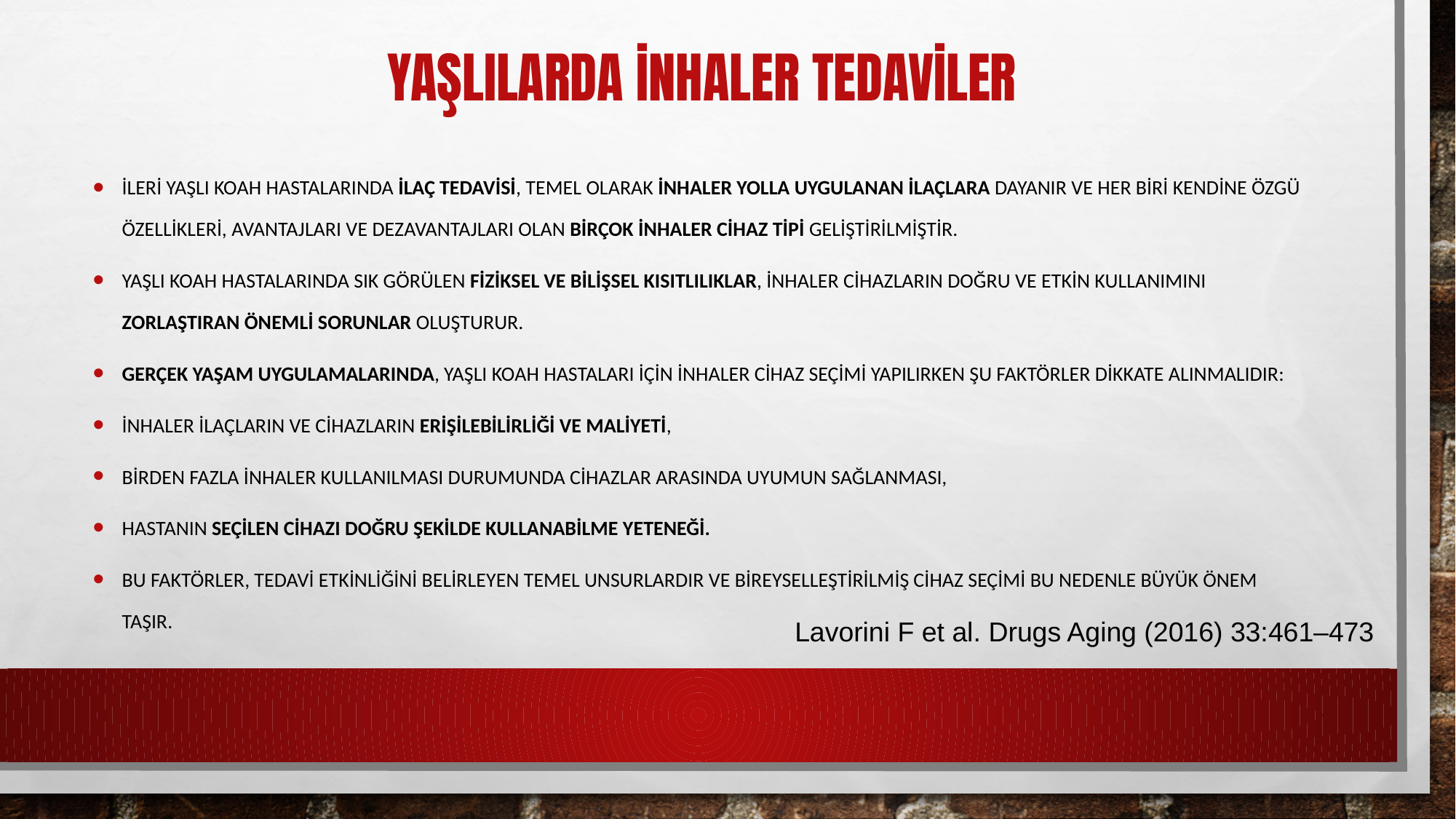

# YAŞLILARDA inhaler TEDAVİLER
İleri yaşlı KOAH hastalarında ilaç tedavisi, temel olarak inhaler YOLLA UYGULANAN ilaçlara dayanır ve her biri kendine özgü özellikleri, avantajları ve dezavantajları olan birçok inhaler cihaz tipi geliştirilmiştir.
Yaşlı KOAH hastalarında sık görülen fiziksel ve bilişsel kısıtlılıklar, inhaler cihazların doğru ve etkin kullanımını zorlaştıran önemli sorunlar oluşturur.
Gerçek yaşam uygulamalarında, yaşlı KOAH hastaları için inhaler cihaz seçimi yapılırken şu faktörler dikkate alınmalıdır:
İnhaler ilaçların ve cihazların erişilebilirliği ve maliyeti,
Birden fazla inhaler kullanılması durumunda cihazlar arasında uyumun sağlanması,
Hastanın seçilen cihazı doğru şekilde kullanabilme yeteneği.
Bu faktörler, tedavi etkinliğini belirleyen temel unsurlardır ve bireyselleştirilmiş cihaz seçimi bu nedenle büyük önem taşır.

Lavorini F et al. Drugs Aging (2016) 33:461–473